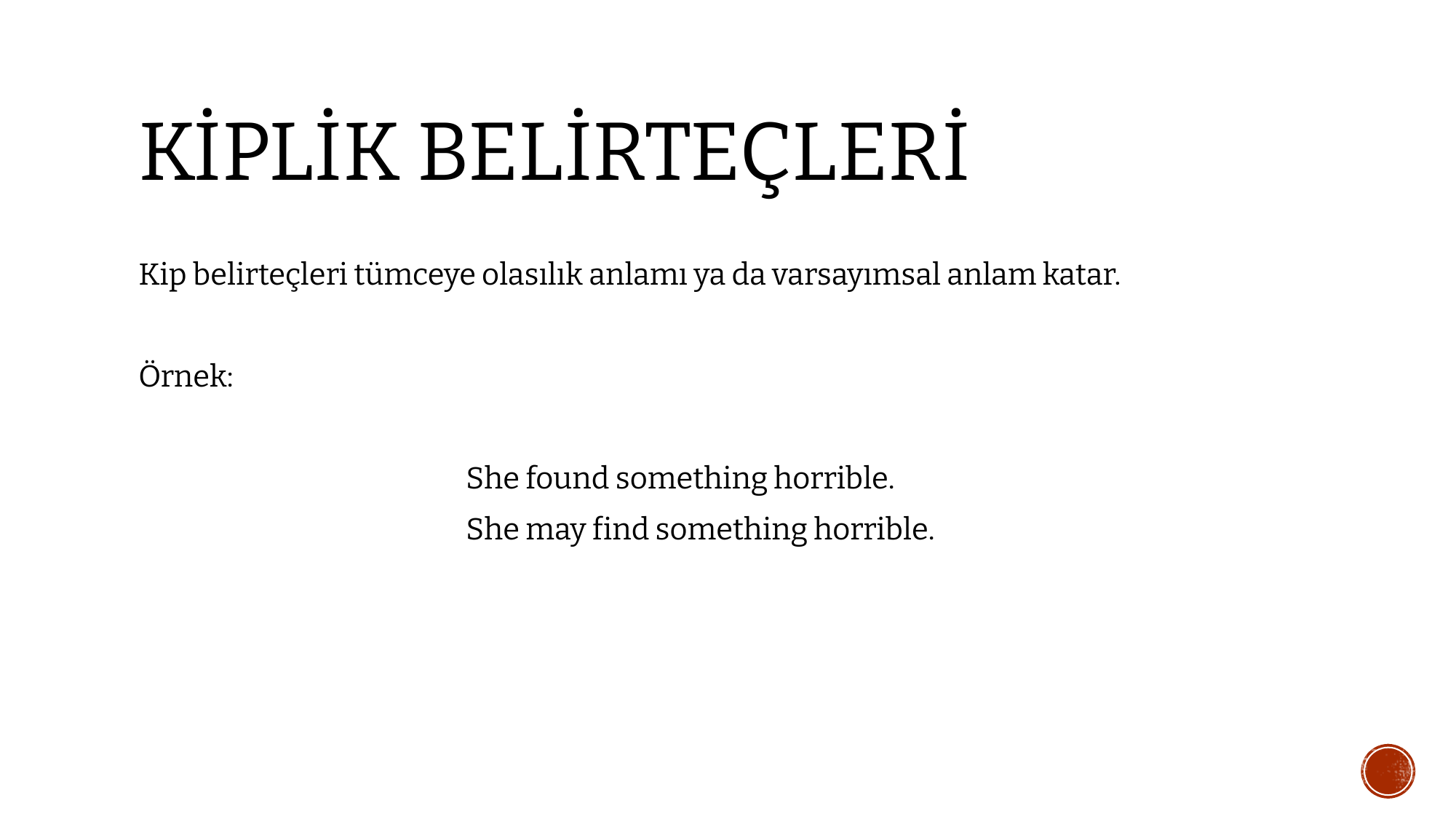

# KİPLİK BELİRTEÇLERİ
Kip belirteçleri tümceye olasılık anlamı ya da varsayımsal anlam katar.

Örnek:

			She found something horrible.
			She may find something horrible.